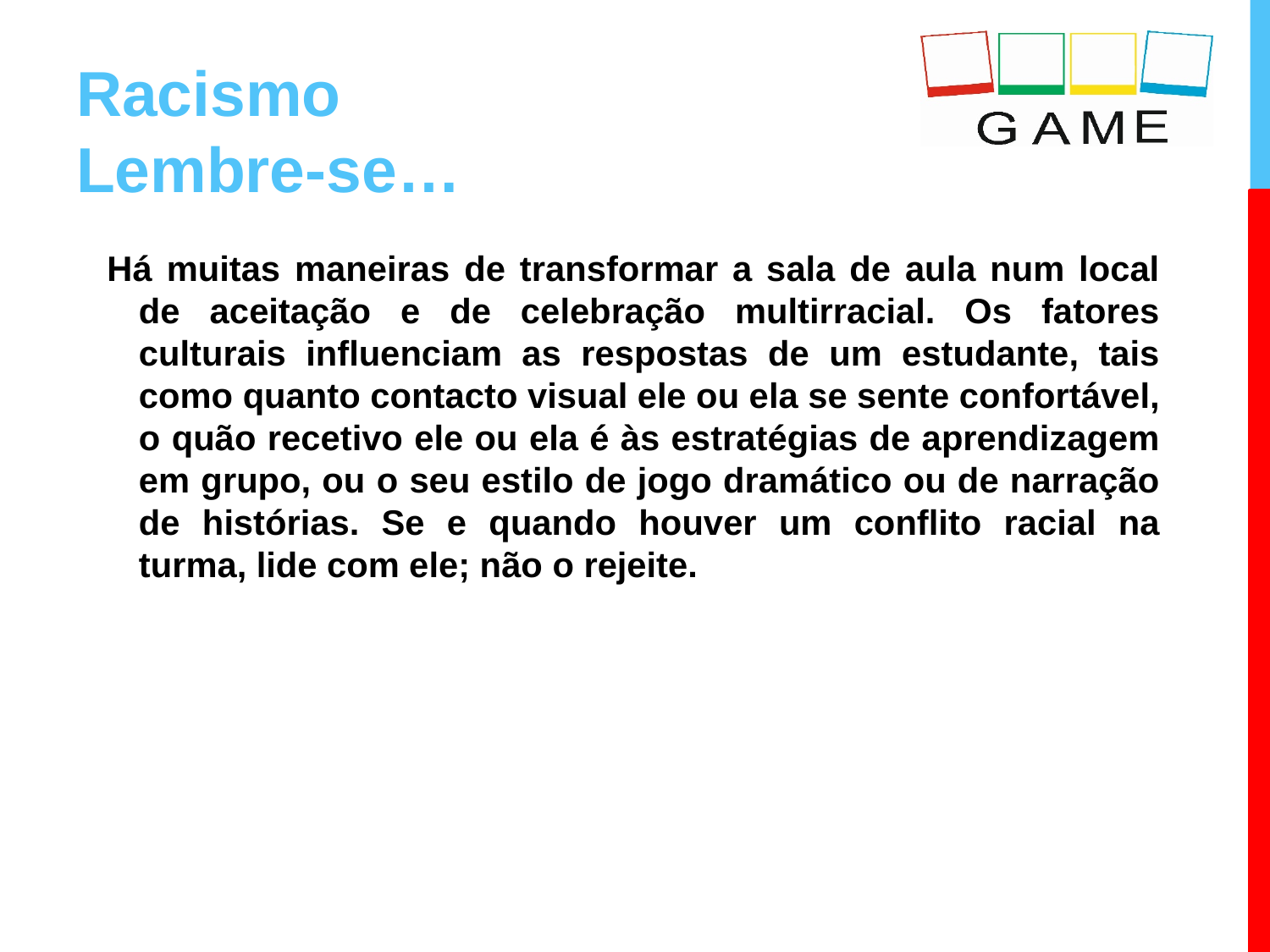

# Racismo Lembre-se…
Há muitas maneiras de transformar a sala de aula num local de aceitação e de celebração multirracial. Os fatores culturais influenciam as respostas de um estudante, tais como quanto contacto visual ele ou ela se sente confortável, o quão recetivo ele ou ela é às estratégias de aprendizagem em grupo, ou o seu estilo de jogo dramático ou de narração de histórias. Se e quando houver um conflito racial na turma, lide com ele; não o rejeite.